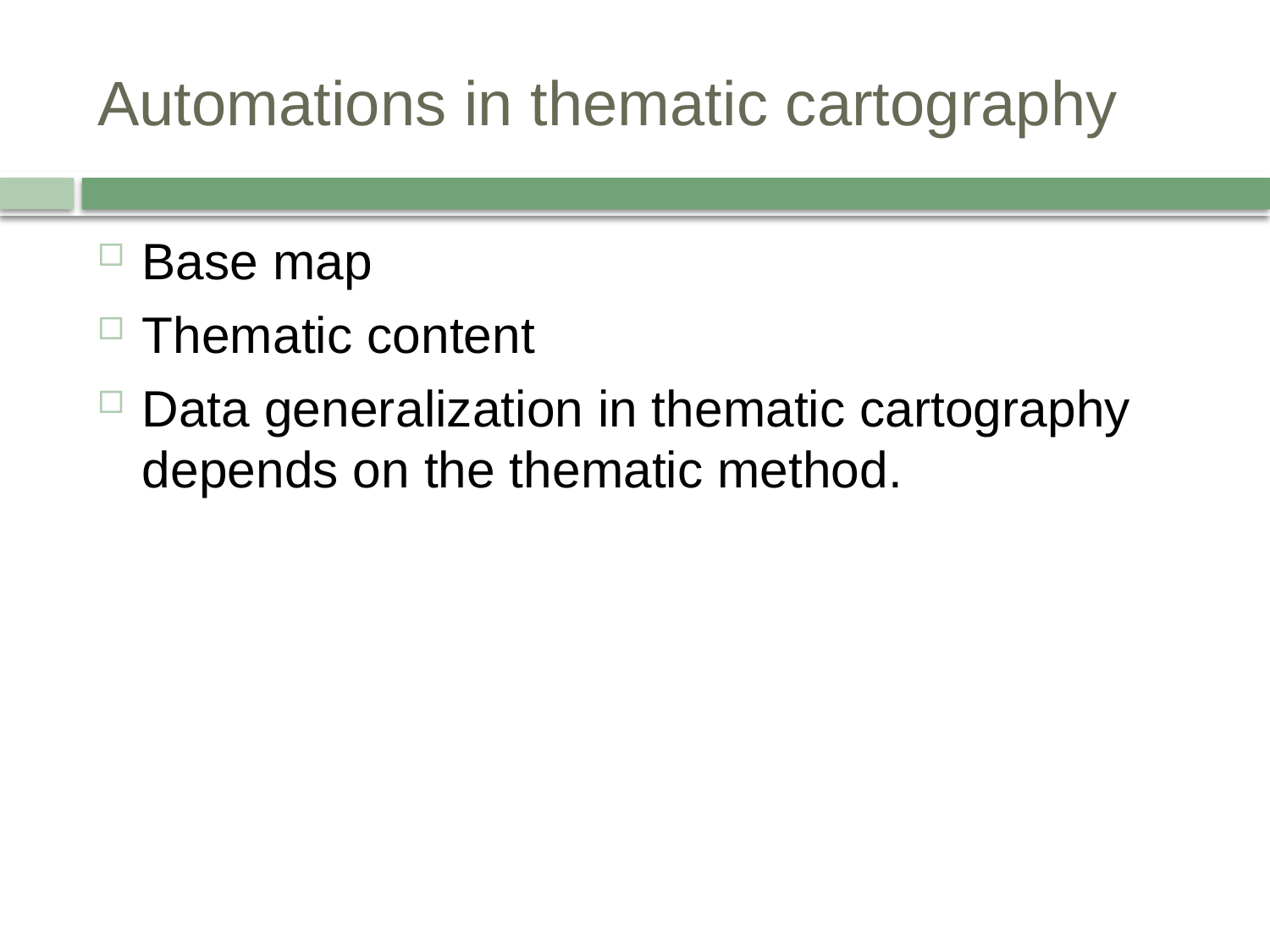

# Automations in thematic cartography
Base map
Thematic content
Data generalization in thematic cartography depends on the thematic method.